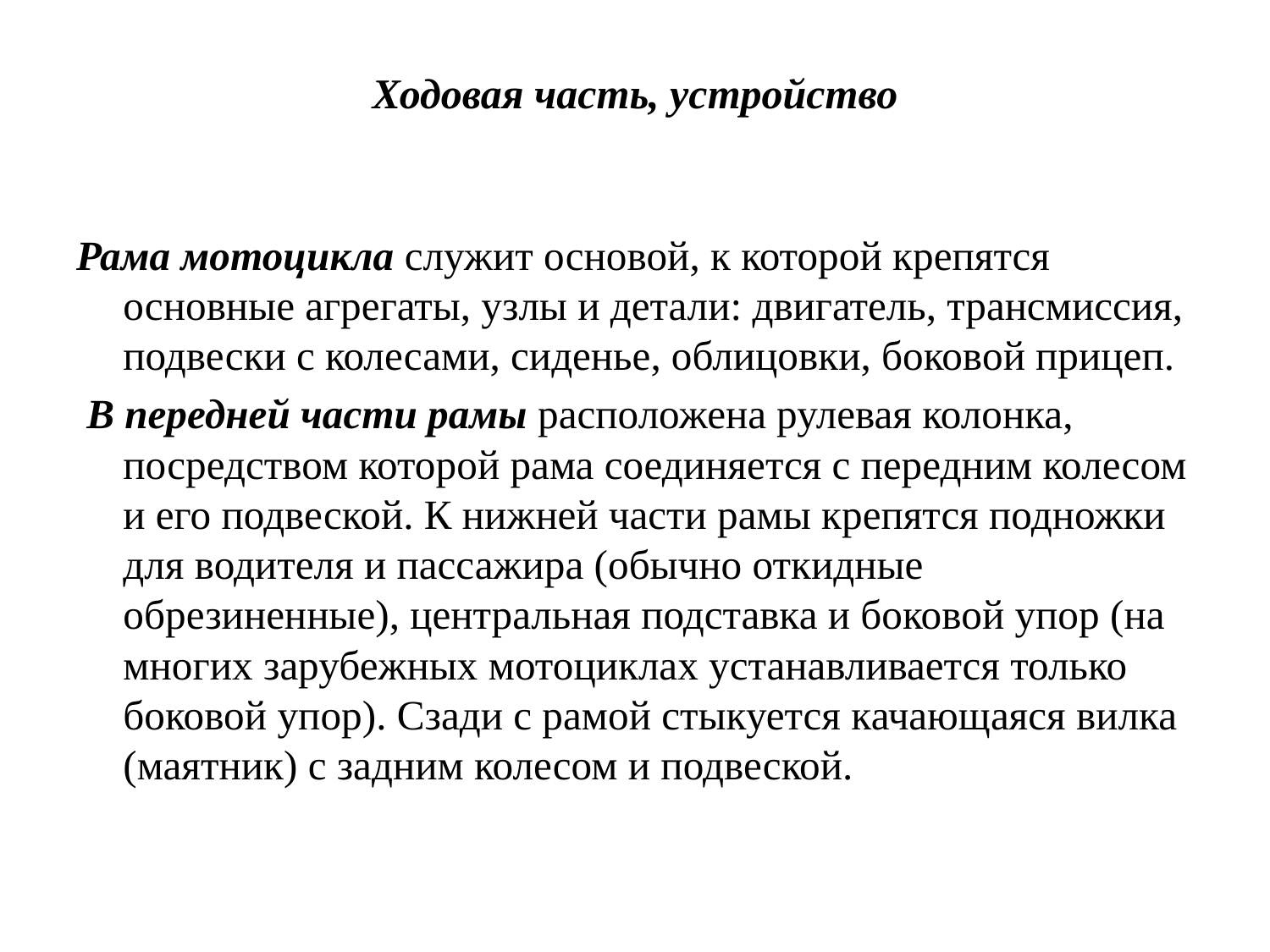

# Ходовая часть, устройство
Рама мотоцикла служит основой, к которой крепятся основные агрегаты, узлы и детали: двигатель, трансмиссия, подвески с колесами, сиденье, облицовки, боковой прицеп.
 В передней части рамы расположена рулевая колонка, посредством которой рама соединяется с передним колесом и его подвеской. К нижней части рамы крепятся подножки для водителя и пассажира (обычно откидные обрезиненные), центральная подставка и боковой упор (на многих зарубежных мотоциклах устанавливается только боковой упор). Сзади с рамой стыкуется качающаяся вилка (маятник) с задним колесом и подвеской.